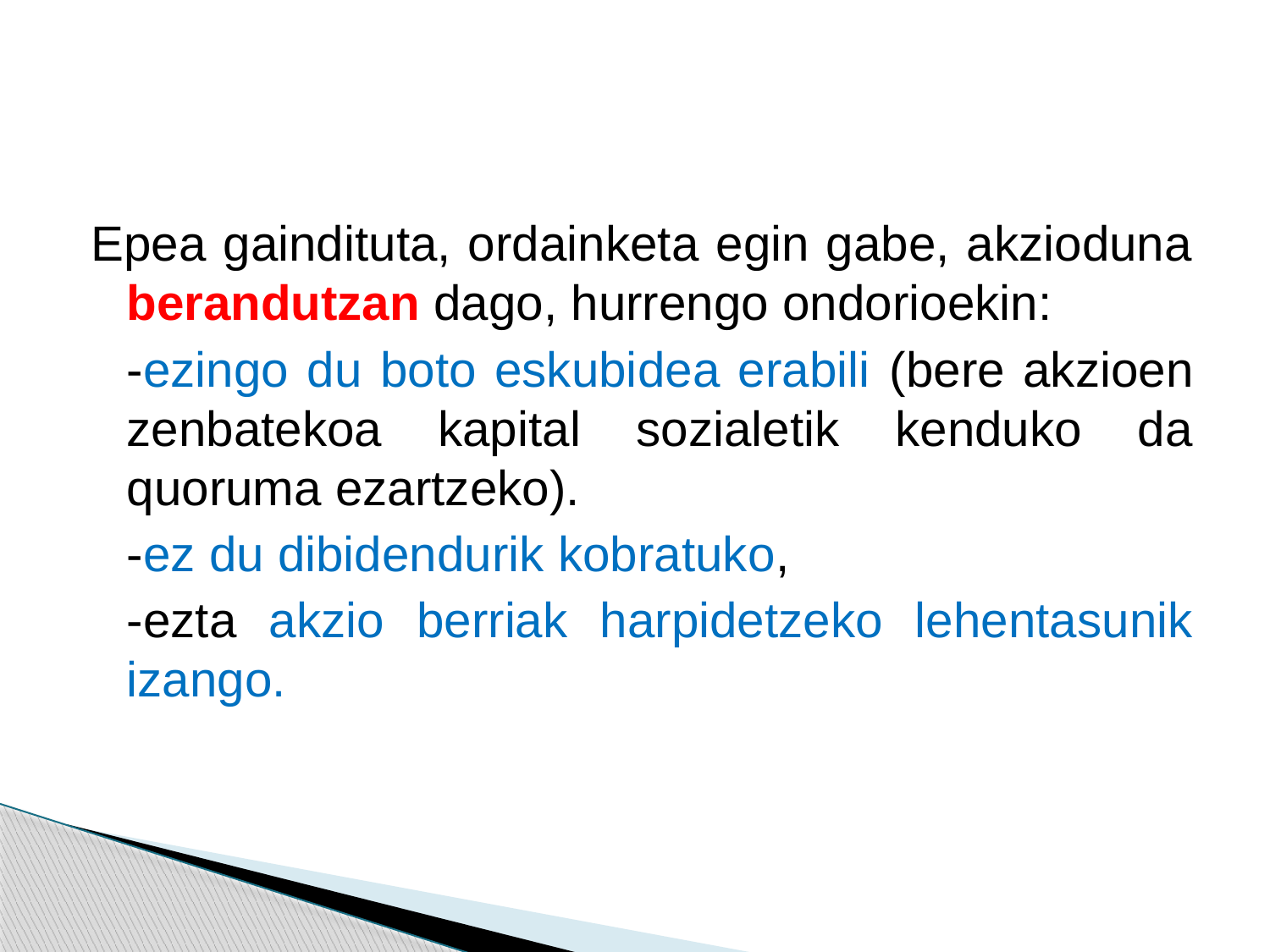

#
Epea gaindituta, ordainketa egin gabe, akzioduna berandutzan dago, hurrengo ondorioekin:
	-ezingo du boto eskubidea erabili (bere akzioen zenbatekoa kapital sozialetik kenduko da quoruma ezartzeko).
	-ez du dibidendurik kobratuko,
	-ezta akzio berriak harpidetzeko lehentasunik izango.